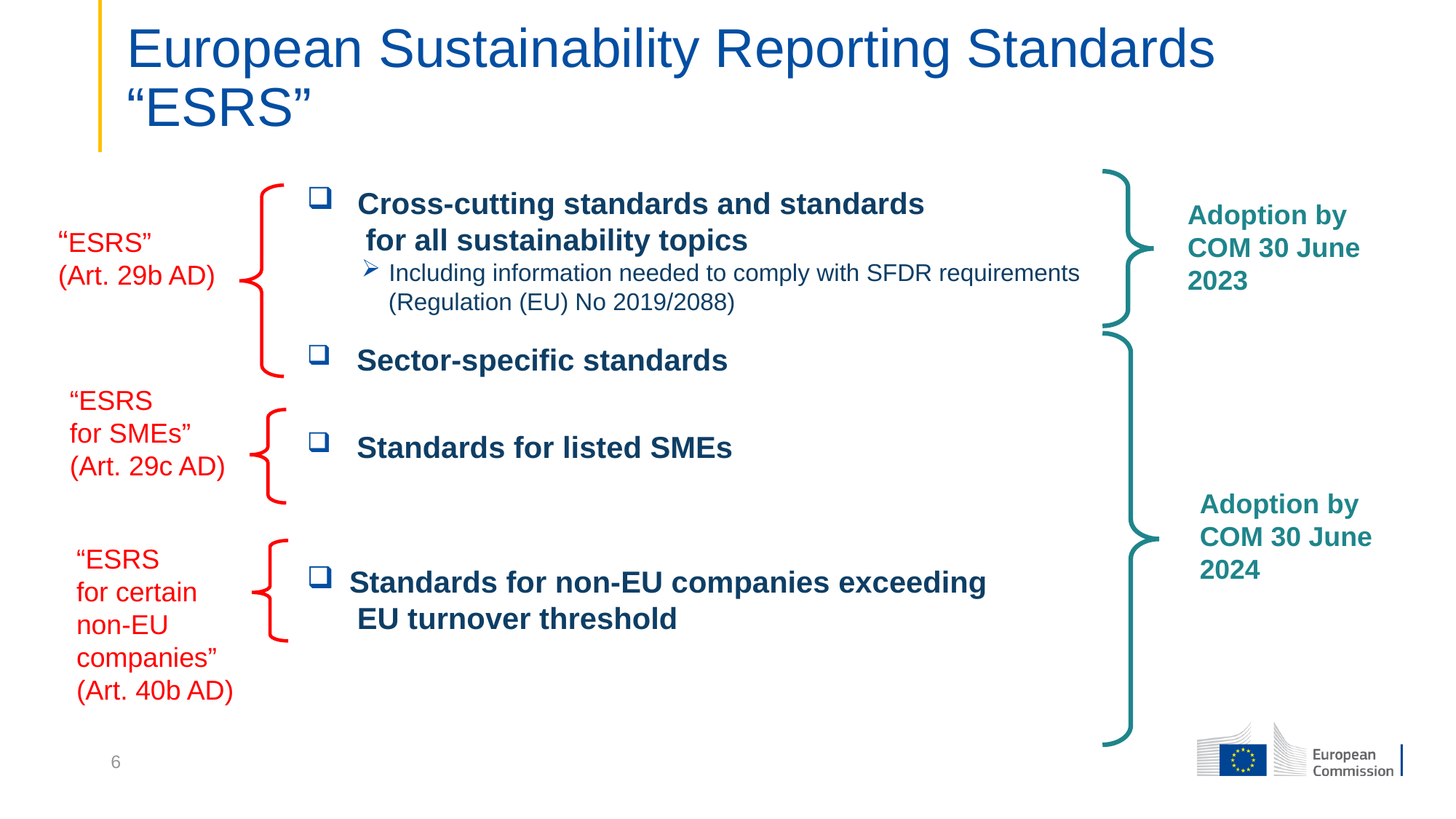

# European Sustainability Reporting Standards “ESRS”

 Cross-cutting standards and standards
       for all sustainability topics
Including information needed to comply with SFDR requirements
    (Regulation (EU) No 2019/2088)

 Sector-specific standards

 Standards for listed SMEs

Standards for non-EU companies exceeding
      EU turnover threshold

Adoption by
COM 30 June 2023
“ESRS”
(Art. 29b AD)

“ESRS
for SMEs”
(Art. 29c AD)

Adoption by COM 30 June 2024
“ESRS
for certain
non-EU companies”
(Art. 40b AD)

6